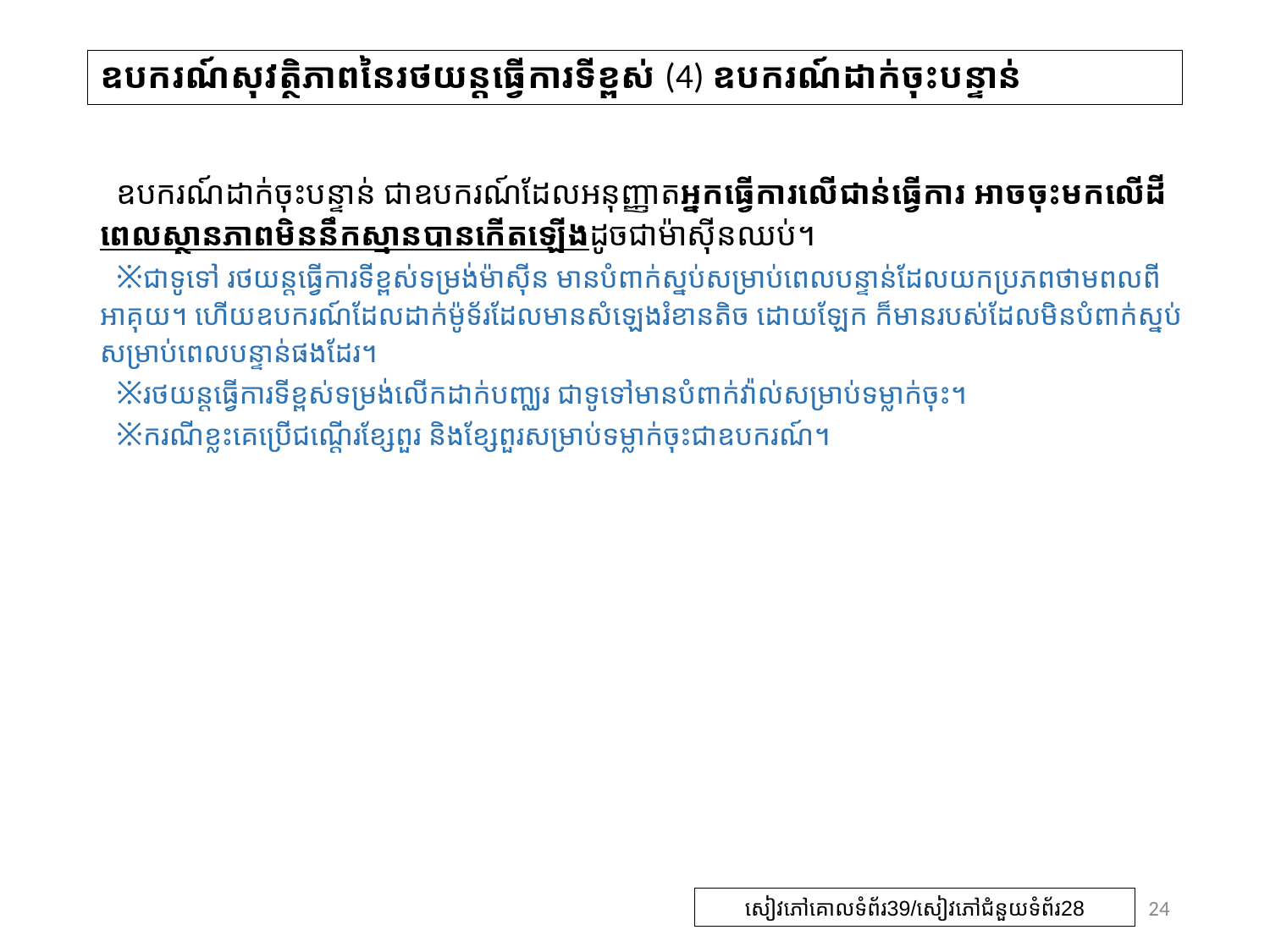

# ឧបករណ៍សុវត្ថិភាពនៃរថយន្តធ្វើការទីខ្ពស់ (4) ឧបករណ៍ដាក់ចុះបន្ទាន់
  ឧបករណ៍ដាក់ចុះបន្ទាន់ ជាឧបករណ៍ដែលអនុញ្ញាតអ្នកធ្វើការលើជាន់ធ្វើការ អាចចុះមកលើដី ពេលស្ថានភាពមិននឹកស្មានបានកើតឡើងដូចជាម៉ាស៊ីនឈប់។
  ※ជាទូទៅ រថយន្តធ្វើការទីខ្ពស់ទម្រង់ម៉ាស៊ីន មានបំពាក់ស្នប់សម្រាប់ពេលបន្ទាន់ដែលយកប្រភពថាមពលពីអាគុយ។ ហើយឧបករណ៍ដែលដាក់ម៉ូទ័រដែលមានសំឡេងរំខានតិច ដោយឡែក ក៏មានរបស់ដែលមិនបំពាក់ស្នប់សម្រាប់ពេលបន្ទាន់ផងដែរ។
  ※រថយន្តធ្វើការទីខ្ពស់ទម្រង់លើកដាក់បញ្ឈរ ជាទូទៅមានបំពាក់វ៉ាល់សម្រាប់ទម្លាក់ចុះ។
  ※ករណីខ្លះគេប្រើជណ្តើរខ្សែពួរ និងខ្សែពួរសម្រាប់ទម្លាក់ចុះជាឧបករណ៍។

24
សៀវភៅគោលទំព័រ39/សៀវភៅជំនួយទំព័រ28